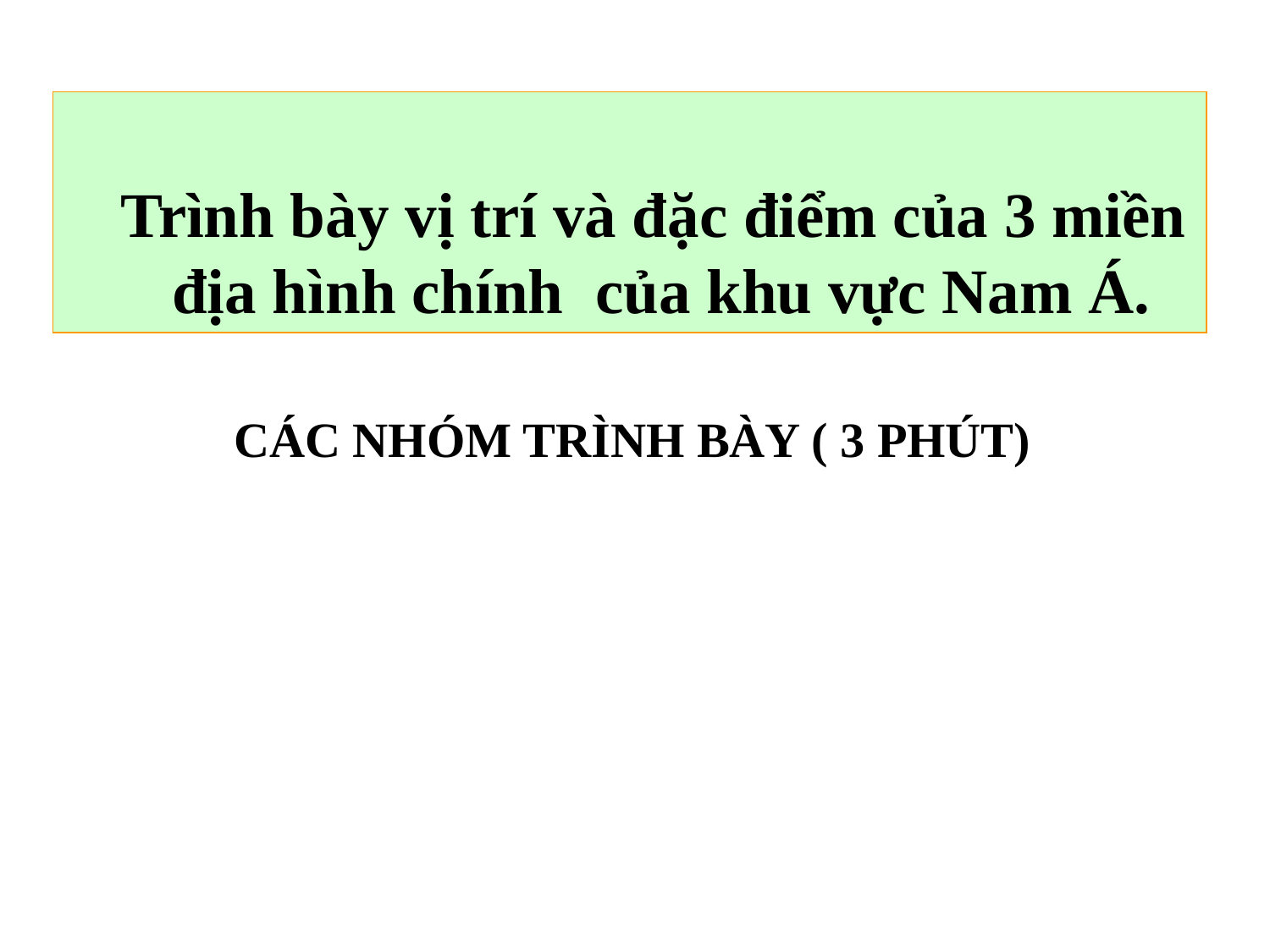

Trình bày vị trí và đặc điểm của 3 miền địa hình chính  của khu vực Nam Á.

CÁC NHÓM TRÌNH BÀY ( 3 PHÚT)